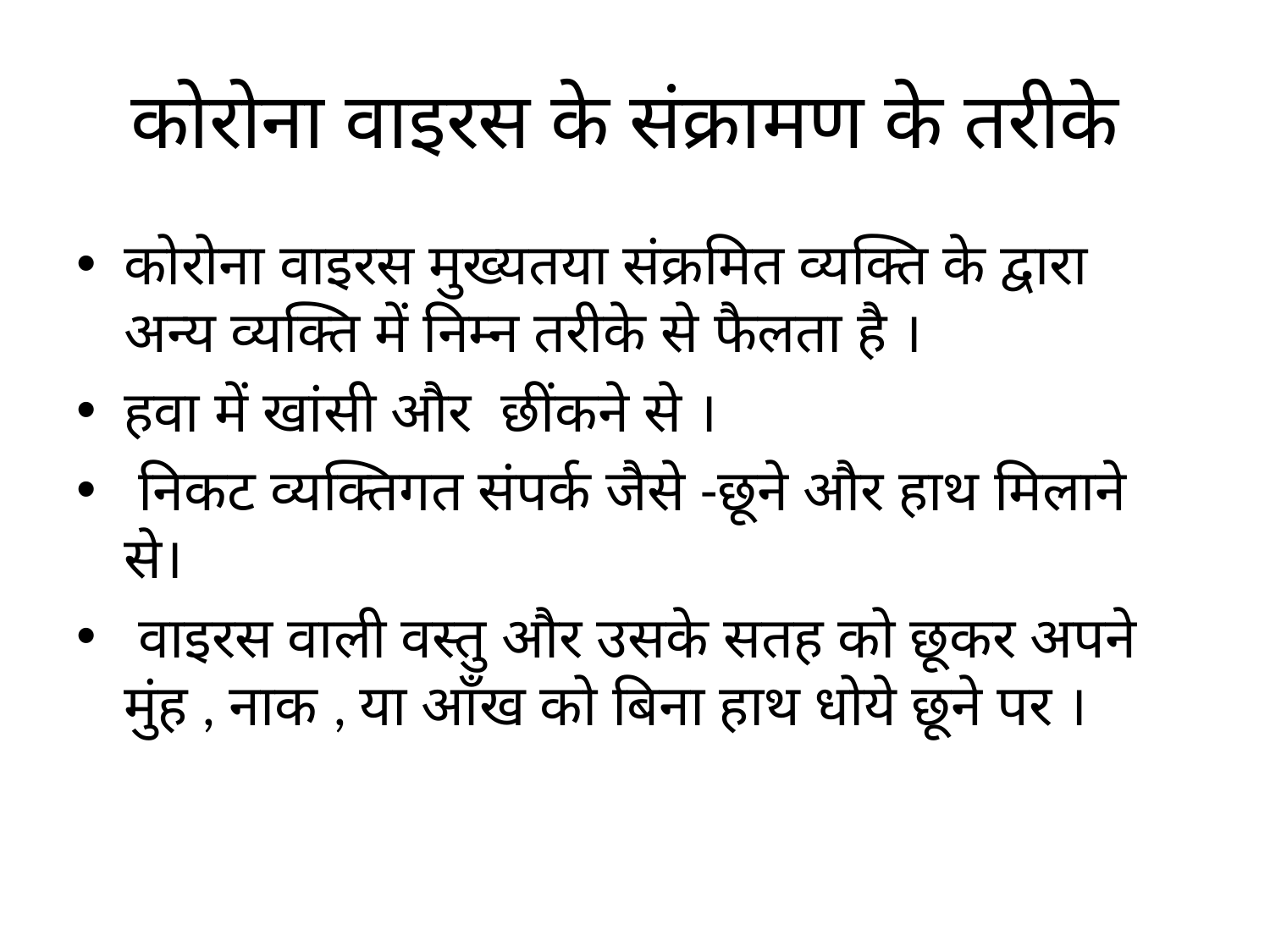

# कोरोना वाइरस के संक्रामण के तरीके
कोरोना वाइरस मुख्यतया संक्रमित व्यक्ति के द्वारा अन्य व्यक्ति में निम्न तरीके से फैलता है ।
हवा में खांसी और  छींकने से ।
 निकट व्यक्तिगत संपर्क जैसे -छूने और हाथ मिलाने से।
 वाइरस वाली वस्तु और उसके सतह को छूकर अपने मुंह , नाक , या आँख को बिना हाथ धोये छूने पर ।